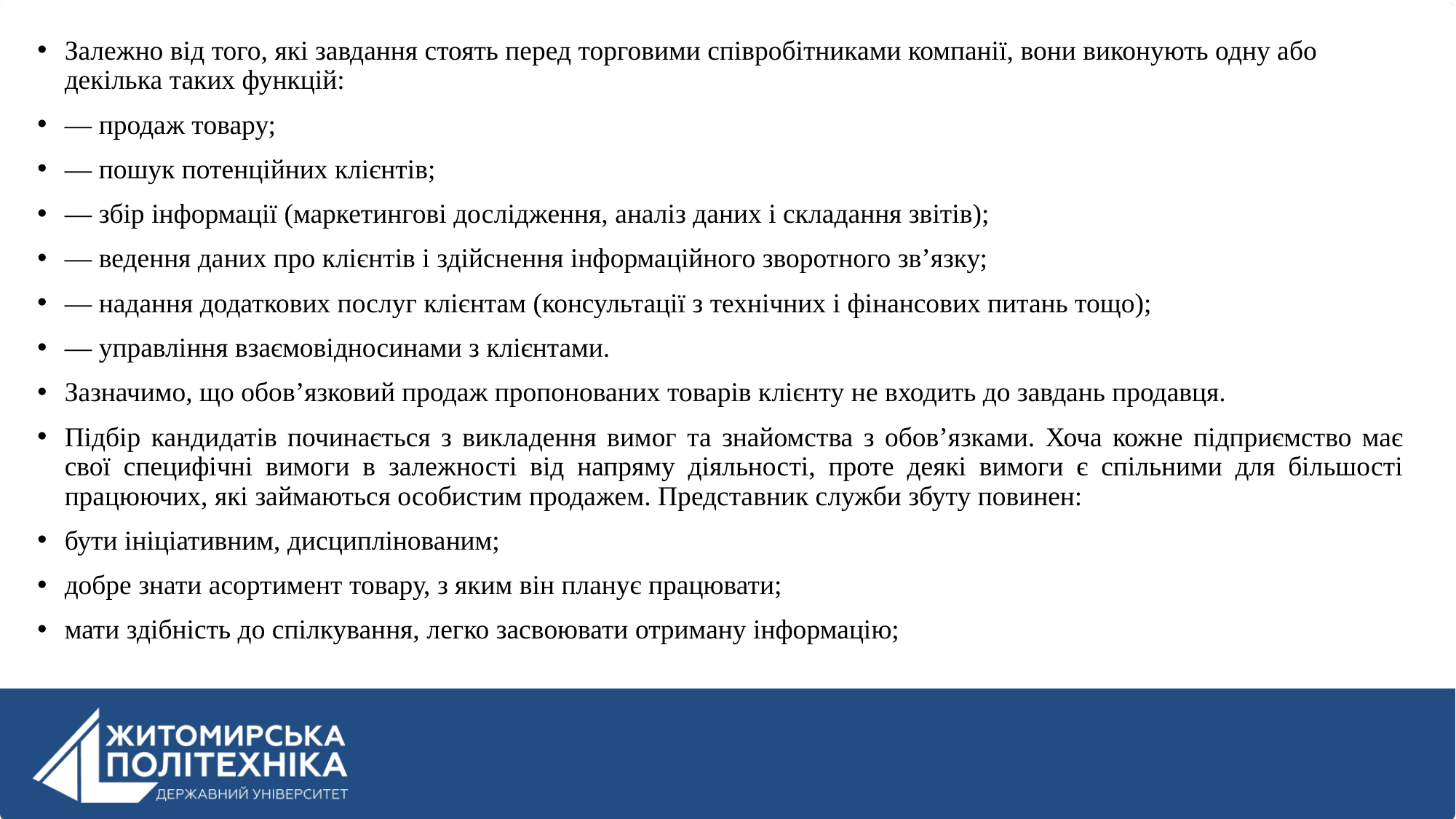

Залежно від того, які завдання стоять перед торговими співробітниками компанії, вони виконують одну або декілька таких функцій:
— продаж товару;
— пошук потенційних клієнтів;
— збір інформації (маркетингові дослідження, аналіз даних і складання звітів);
— ведення даних про клієнтів і здійснення інформаційного зворотного зв’язку;
— надання додаткових послуг клієнтам (консультації з технічних і фінансових питань тощо);
— управління взаємовідносинами з клієнтами.
Зазначимо, що обов’язковий продаж пропонованих товарів клієнту не входить до завдань продавця.
Підбір кандидатів починається з викладення вимог та знайомства з обов’язками. Хоча кожне підприємство має свої специфічні вимоги в залежності від напряму діяльності, проте деякі вимоги є спільними для більшості працюючих, які займаються особистим продажем. Представник служби збуту повинен:
бути ініціативним, дисциплінованим;
добре знати асортимент товару, з яким він планує працювати;
мати здібність до спілкування, легко засвоювати отриману інформацію;